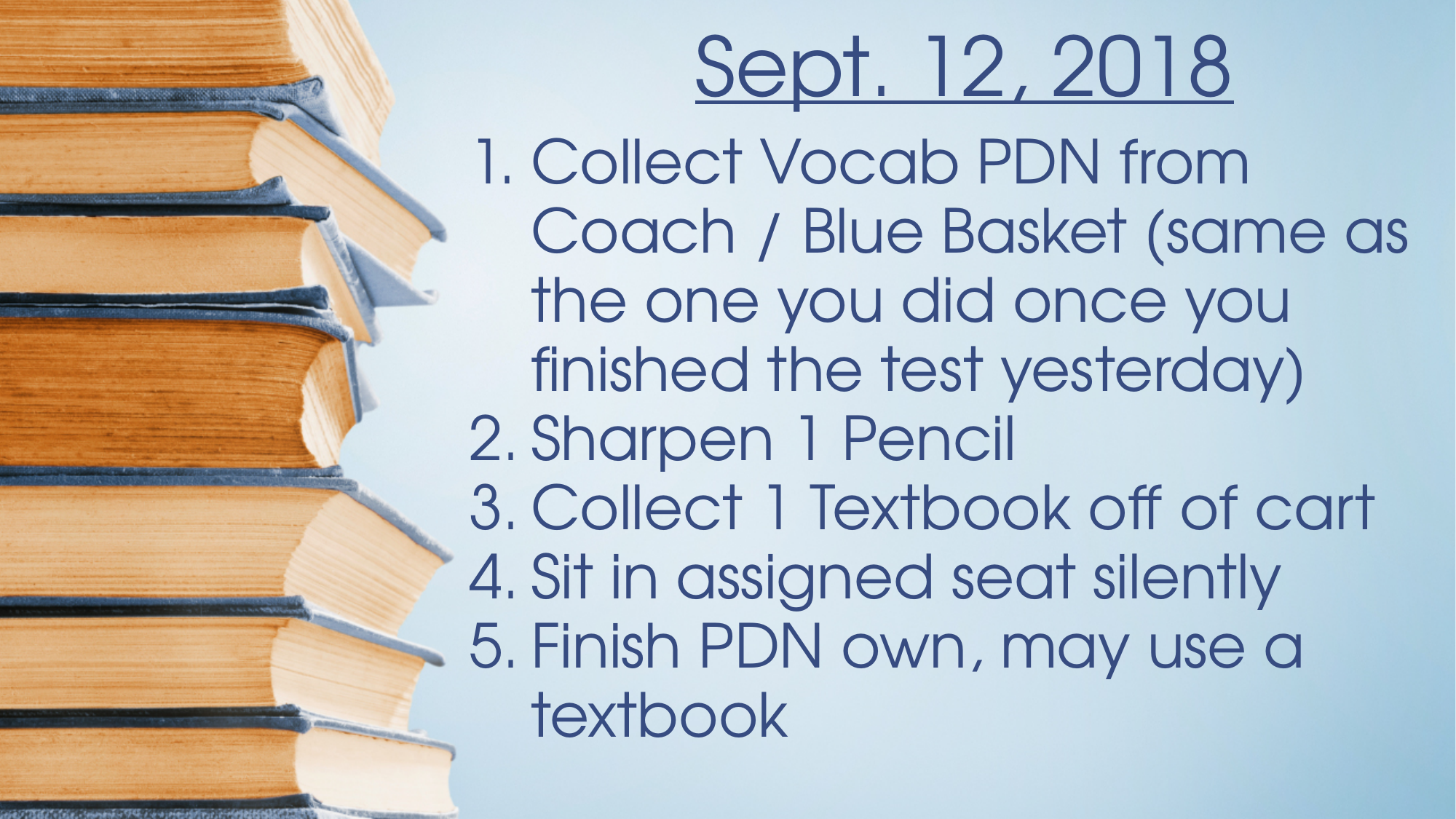

# Sept. 12, 2018
Collect Vocab PDN from Coach / Blue Basket (same as the one you did once you finished the test yesterday)
Sharpen 1 Pencil
Collect 1 Textbook off of cart
Sit in assigned seat silently
Finish PDN own, may use a textbook